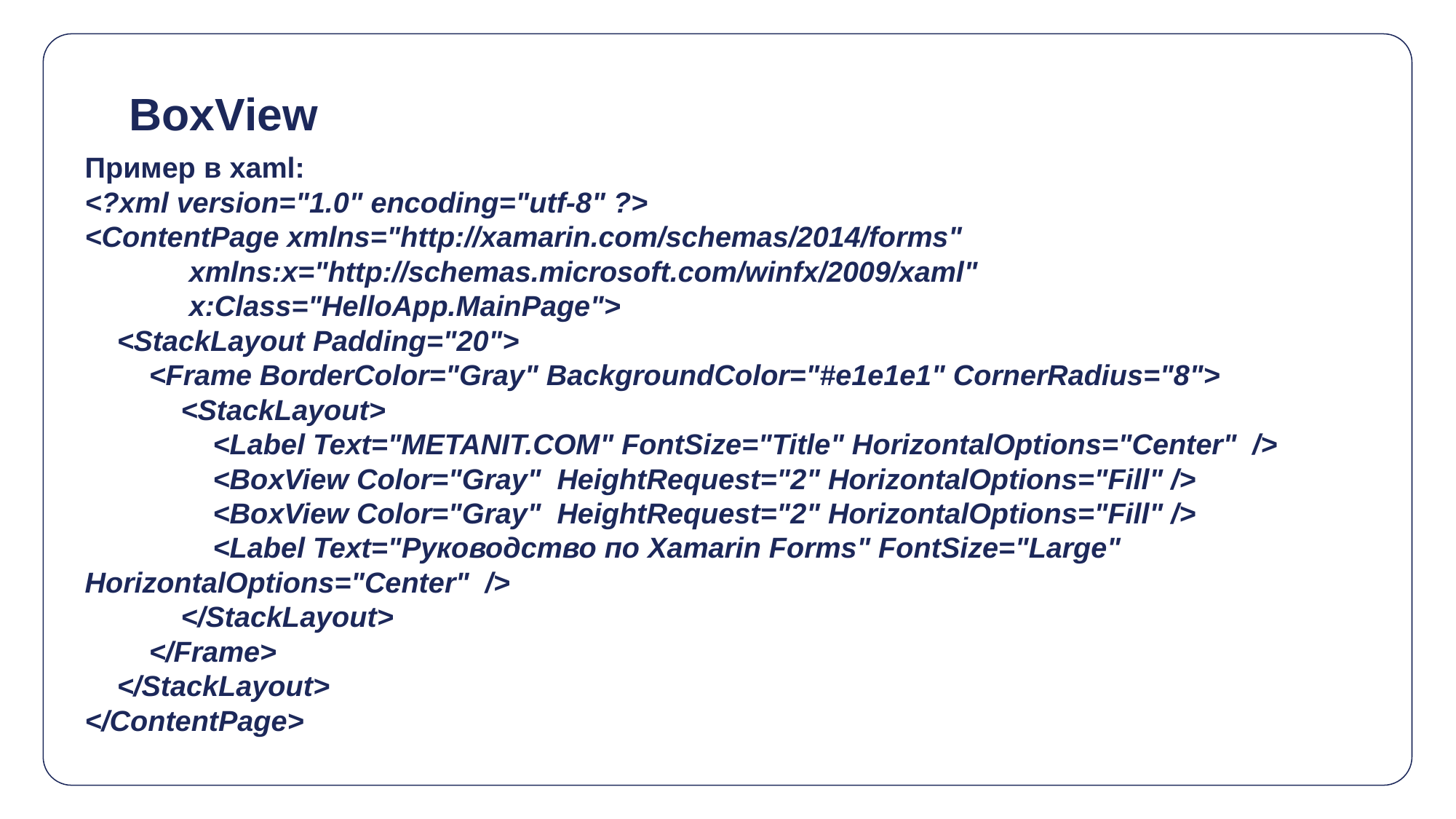

# BoxView
Пример в xaml:
<?xml version="1.0" encoding="utf-8" ?>
<ContentPage xmlns="http://xamarin.com/schemas/2014/forms"
             xmlns:x="http://schemas.microsoft.com/winfx/2009/xaml"
             x:Class="HelloApp.MainPage">
    <StackLayout Padding="20">
        <Frame BorderColor="Gray" BackgroundColor="#e1e1e1" CornerRadius="8">
            <StackLayout>
                <Label Text="METANIT.COM" FontSize="Title" HorizontalOptions="Center"  />
                <BoxView Color="Gray"  HeightRequest="2" HorizontalOptions="Fill" />
                <BoxView Color="Gray"  HeightRequest="2" HorizontalOptions="Fill" />
                <Label Text="Руководство по Xamarin Forms" FontSize="Large" HorizontalOptions="Center"  />
            </StackLayout>
        </Frame>
    </StackLayout>
</ContentPage>